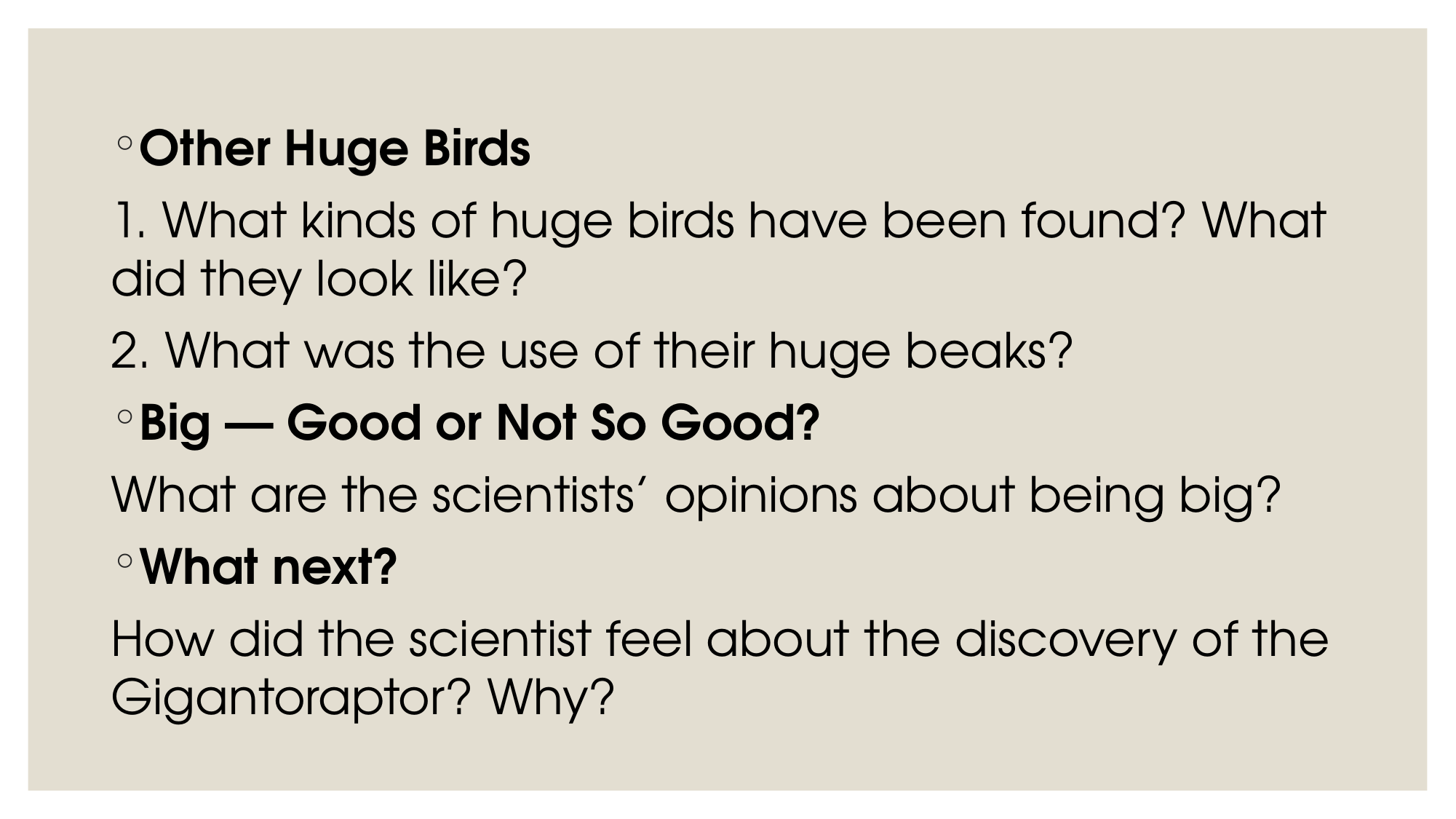

Other Huge Birds
1. What kinds of huge birds have been found? What did they look like?
2. What was the use of their huge beaks?
Big — Good or Not So Good?
What are the scientists’ opinions about being big?
What next?
How did the scientist feel about the discovery of the Gigantoraptor? Why?